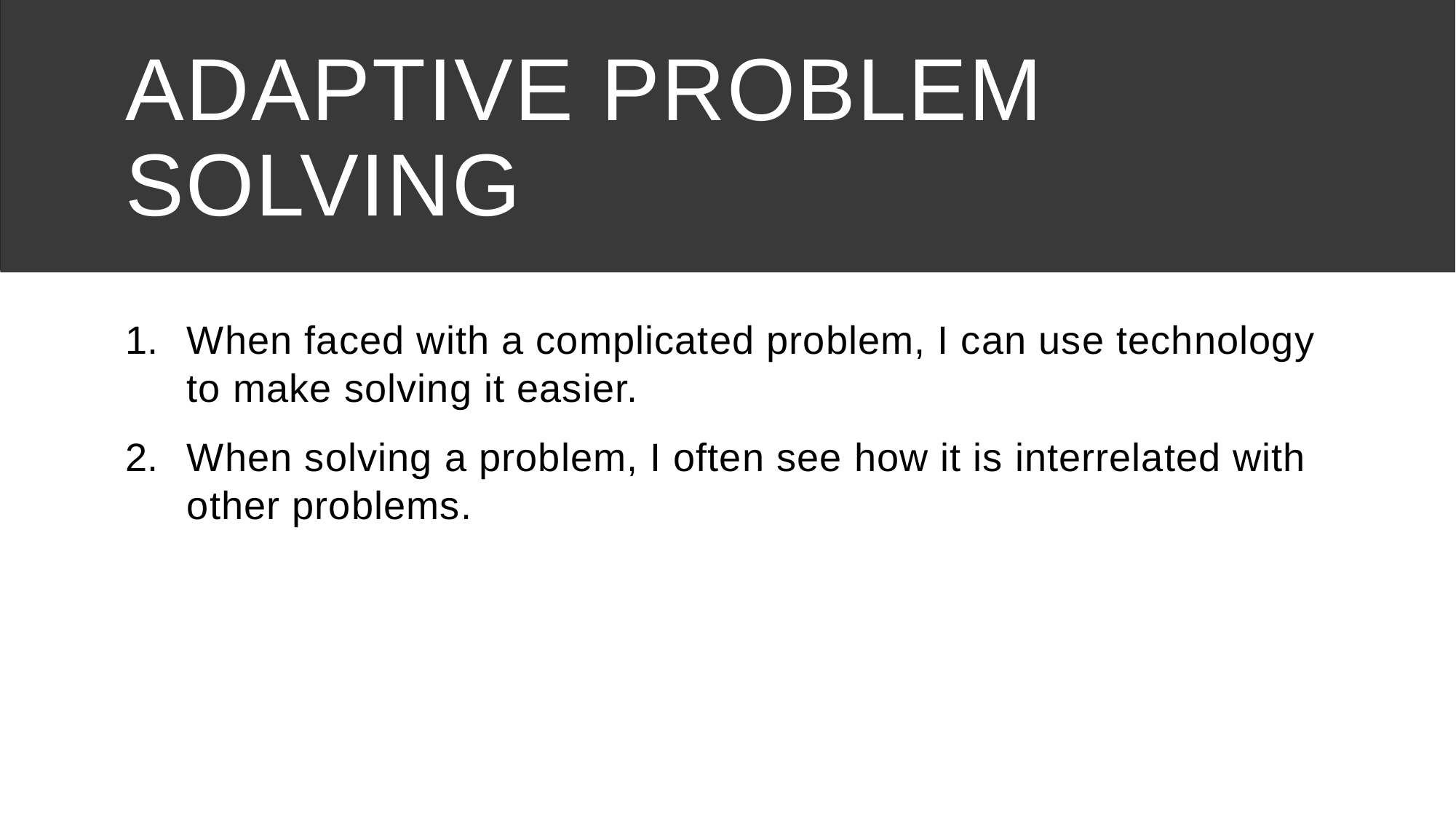

# Adaptive Problem Solving
When faced with a complicated problem, I can use technology to make solving it easier.
When solving a problem, I often see how it is interrelated with other problems.